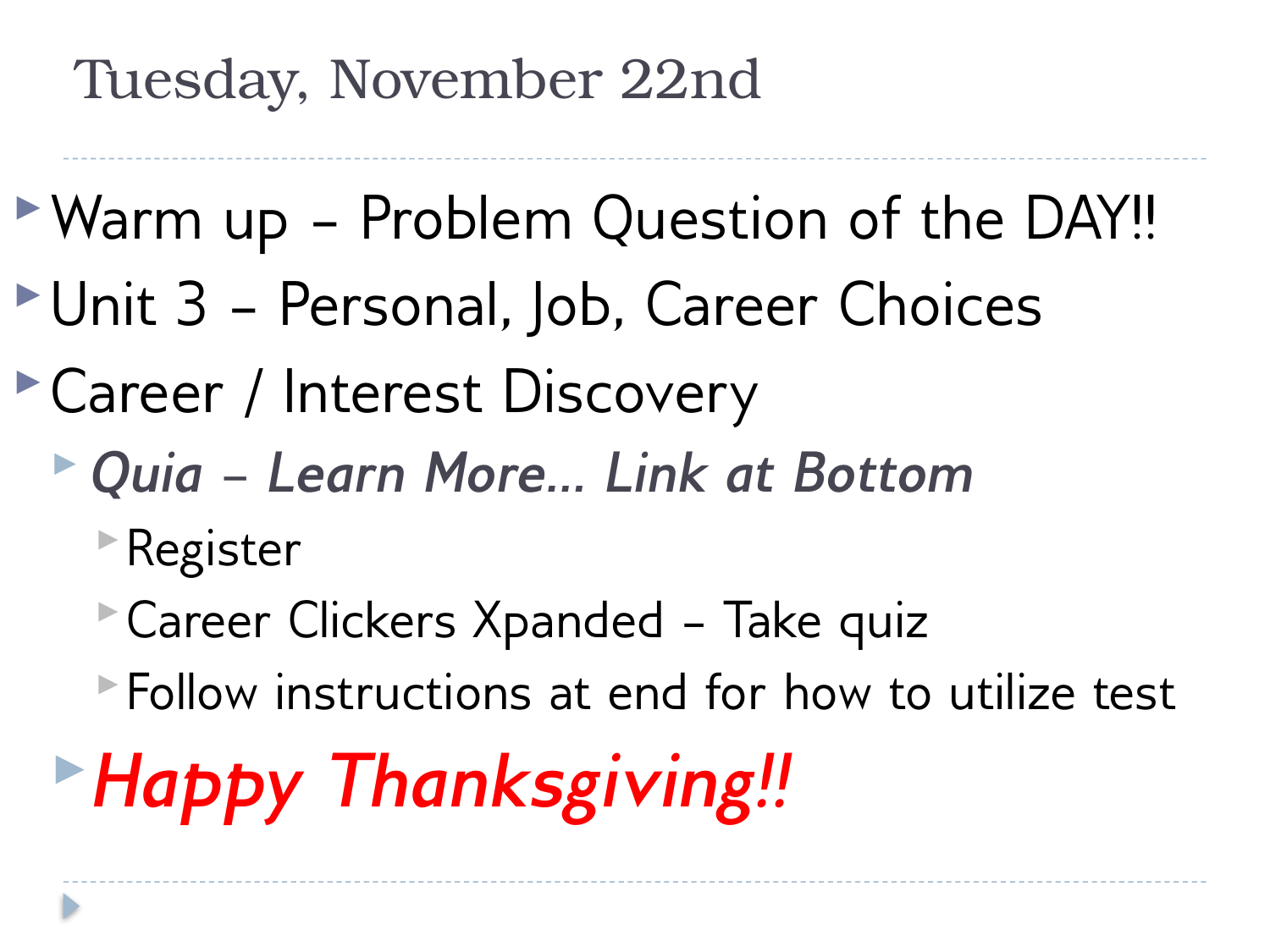

# Tuesday, November 22nd
Warm up – Problem Question of the DAY!!
Unit 3 – Personal, Job, Career Choices
Career / Interest Discovery
Quia – Learn More… Link at Bottom
Register
Career Clickers Xpanded – Take quiz
Follow instructions at end for how to utilize test
Happy Thanksgiving!!